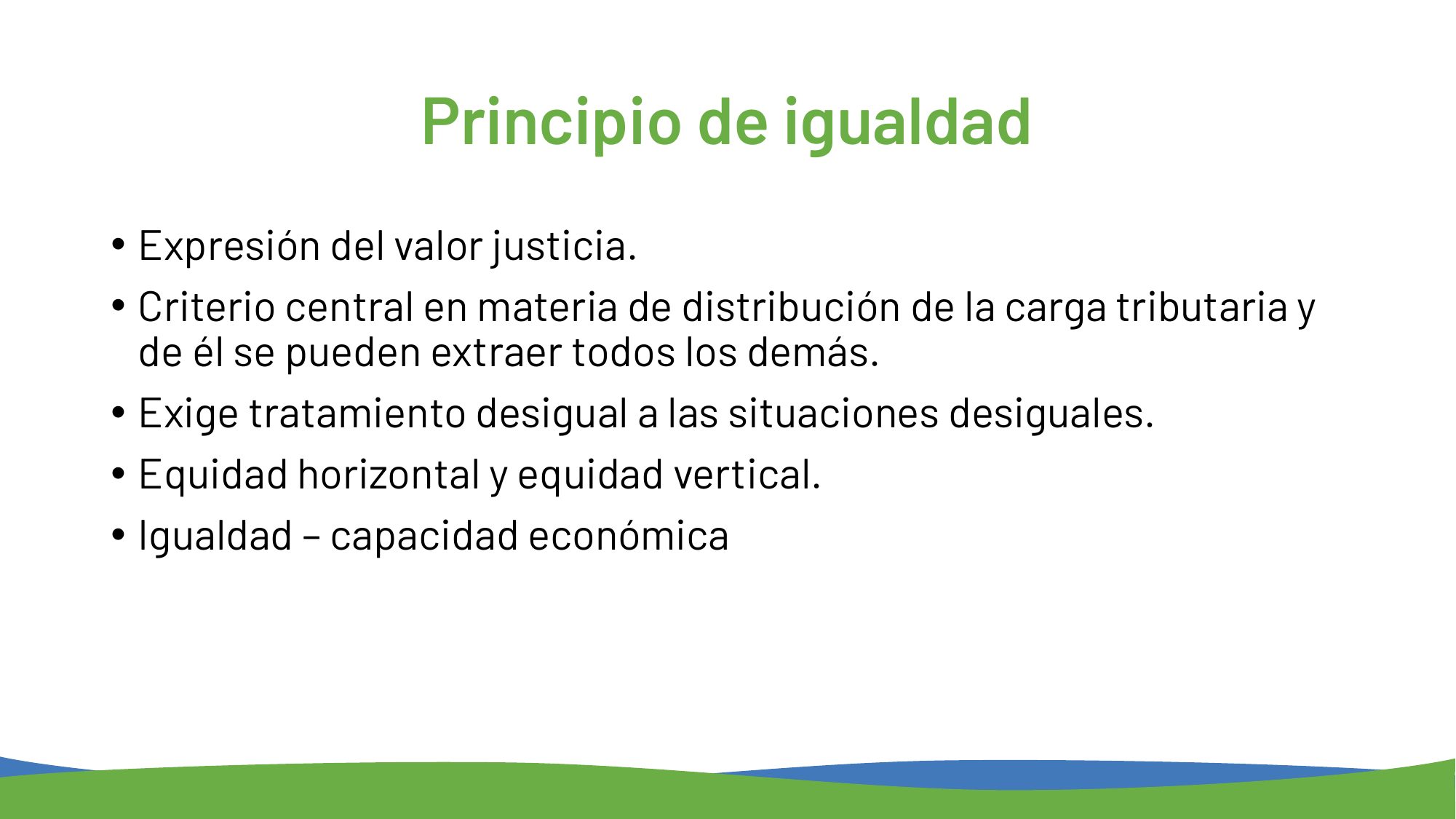

# Principio de igualdad
Expresión del valor justicia.
Criterio central en materia de distribución de la carga tributaria y de él se pueden extraer todos los demás.
Exige tratamiento desigual a las situaciones desiguales.
Equidad horizontal y equidad vertical.
Igualdad – capacidad económica